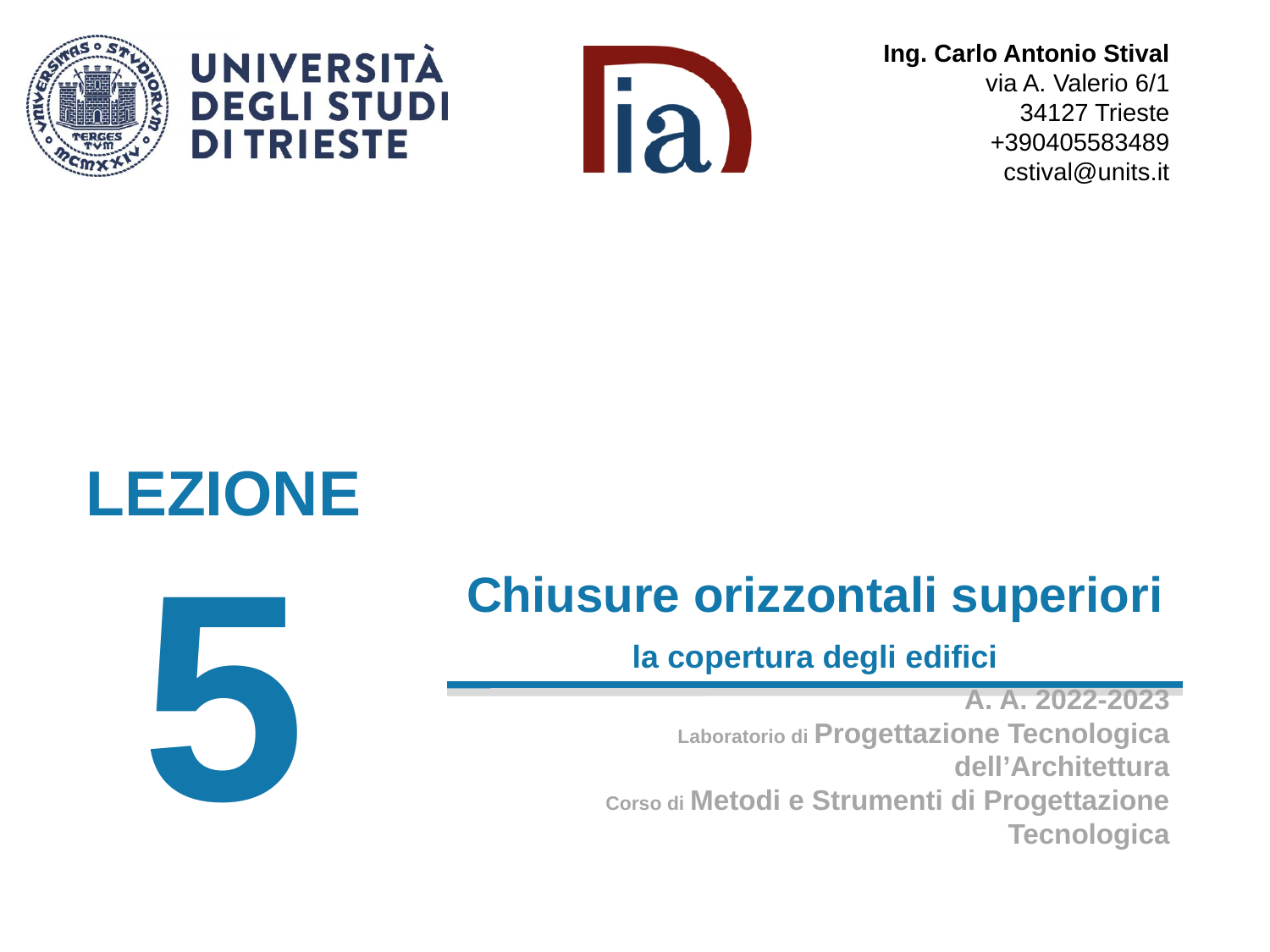

Chiusure orizzontali superiori
la copertura degli edifici